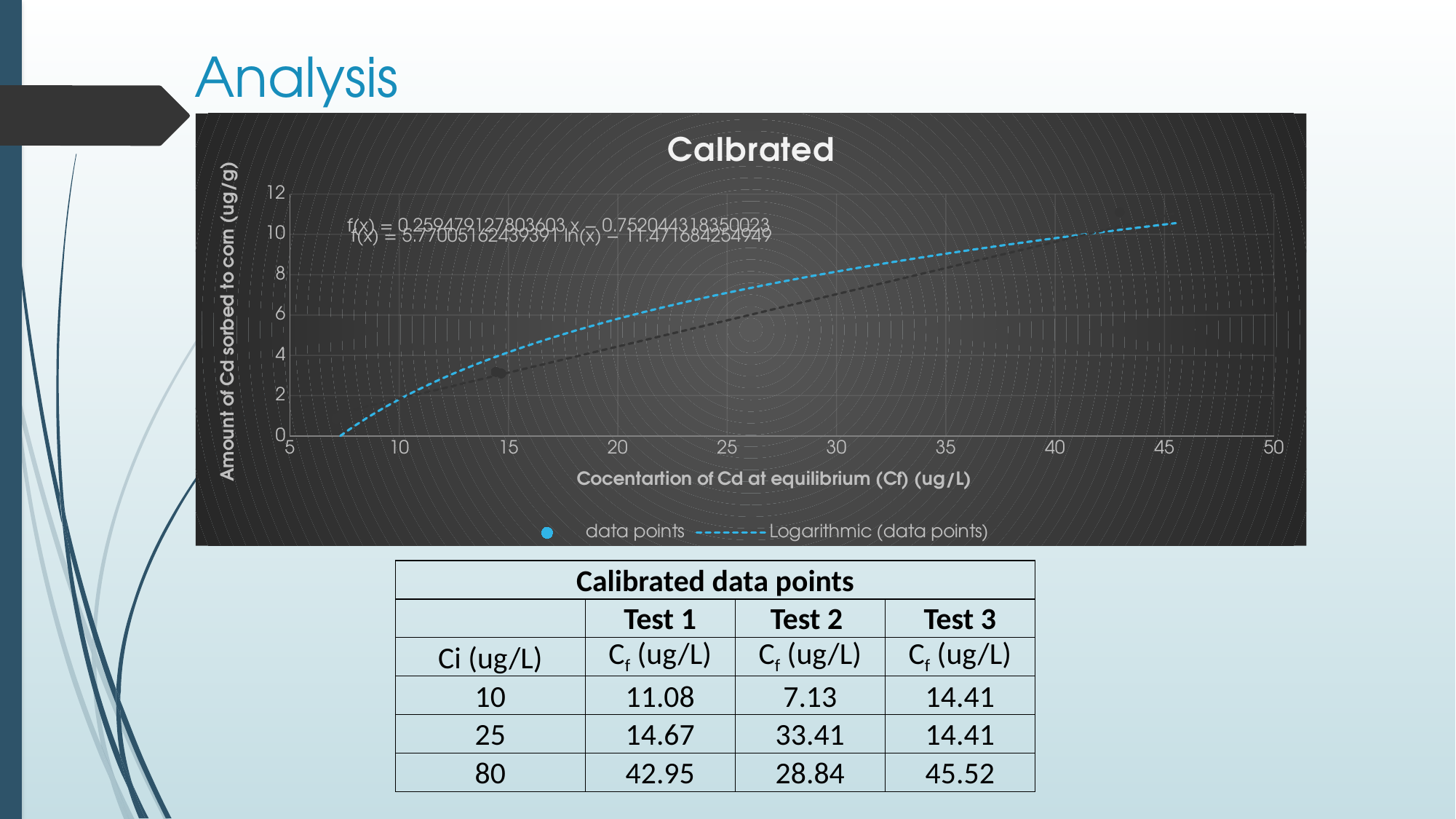

# Analysis

### Chart: Calbrated

| Category |  |  |
|---|---|---|
| Calibrated data points |  |  |  |
| --- | --- | --- | --- |
|  | Test 1 | Test 2 | Test 3 |
| Ci (ug/L) | Cf (ug/L) | Cf (ug/L) | Cf (ug/L) |
| 10 | 11.08 | 7.13 | 14.41 |
| 25 | 14.67 | 33.41 | 14.41 |
| 80 | 42.95 | 28.84 | 45.52 |